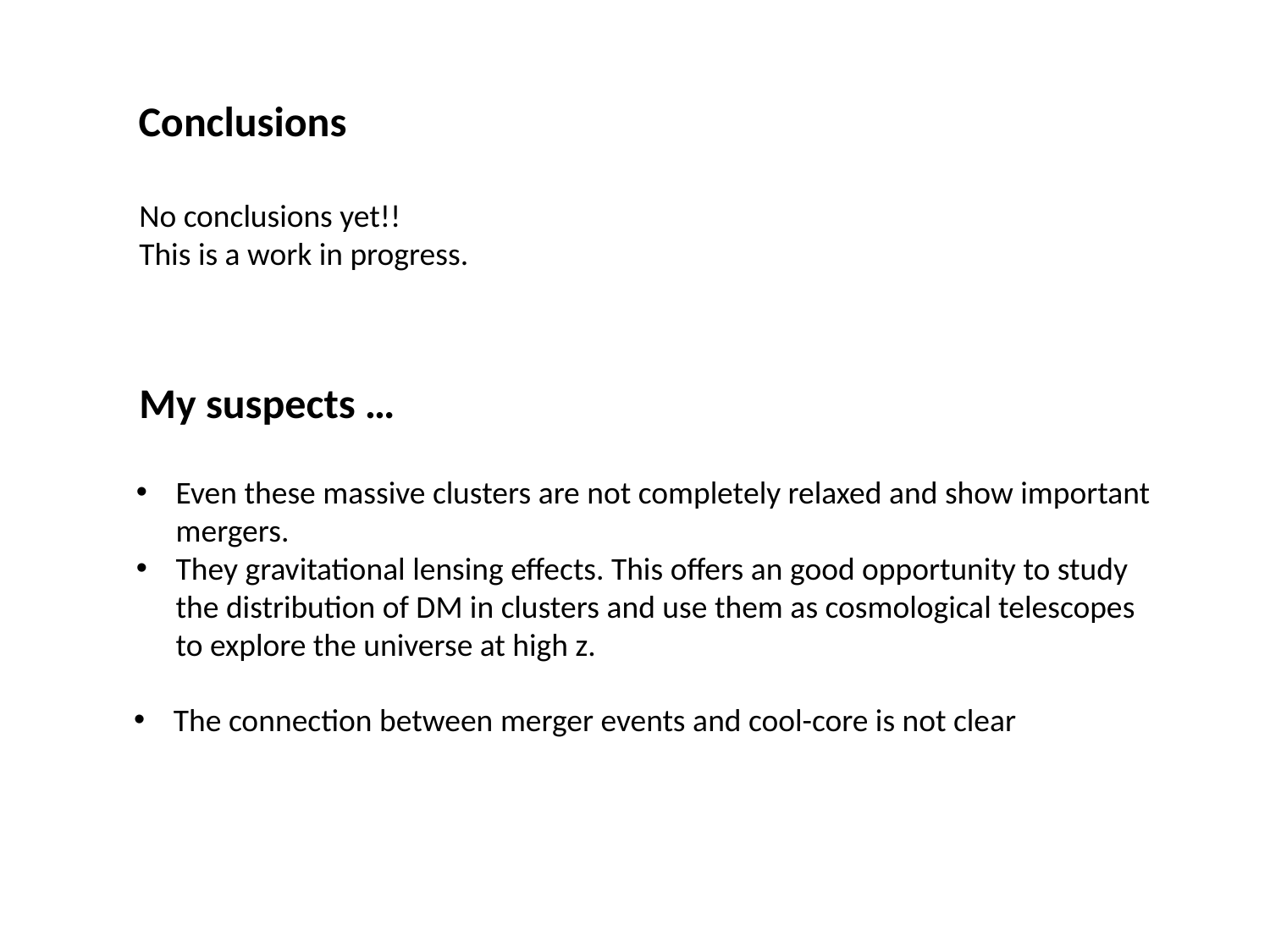

Conclusions
No conclusions yet!!
This is a work in progress.
My suspects …
Even these massive clusters are not completely relaxed and show important mergers.
They gravitational lensing effects. This offers an good opportunity to study the distribution of DM in clusters and use them as cosmological telescopes to explore the universe at high z.
The connection between merger events and cool-core is not clear